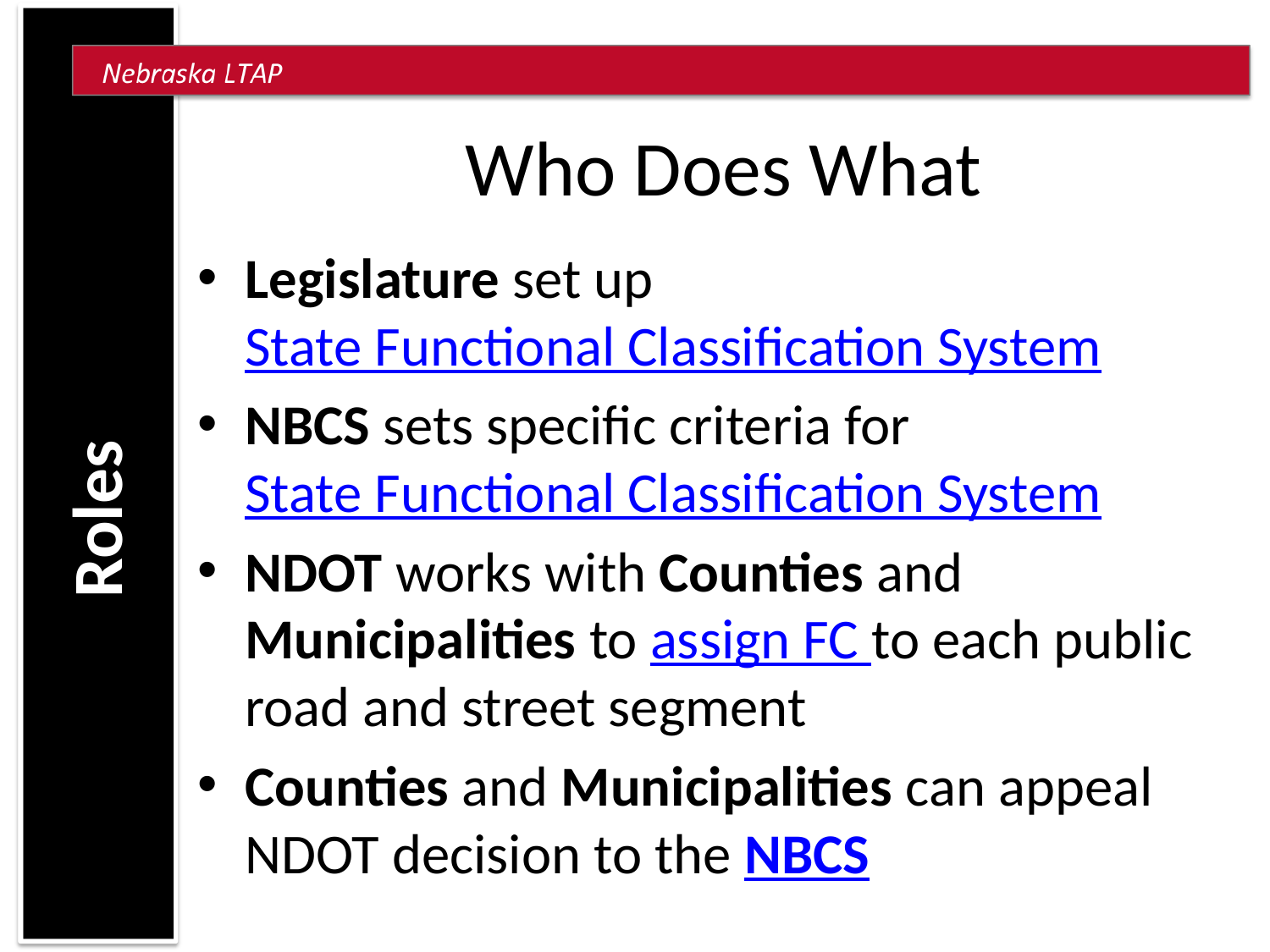

# Who Does What
Legislature set up State Functional Classification System
NBCS sets specific criteria for State Functional Classification System
NDOT works with Counties and Municipalities to assign FC to each public road and street segment
Counties and Municipalities can appeal NDOT decision to the NBCS
Roles